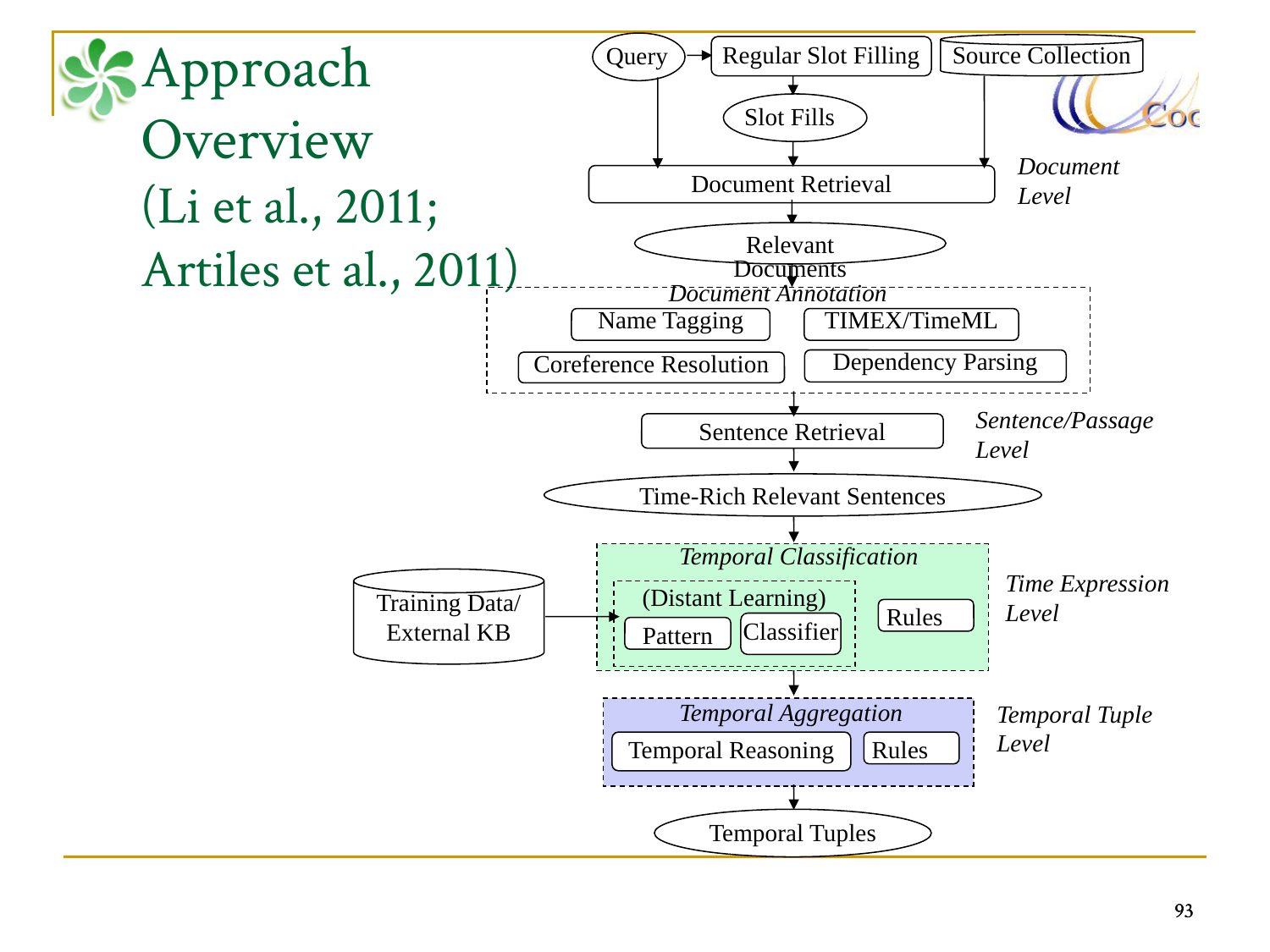

Approach
Overview
(Li et al., 2011;
Artiles et al., 2011)
Query
Source Collection
Regular Slot Filling

Slot Fills

Document
Level
Document Retrieval

Relevant Documents

Document Annotation

Name Tagging
TIMEX/TimeML
Dependency Parsing
Coreference Resolution

Sentence/Passage
Level
Sentence Retrieval

Time-Rich Relevant Sentences

Temporal Classification

Time Expression
Level
Training Data/
External KB
(Distant Learning)
Rules
Classifier

Pattern

Temporal Aggregation
Temporal Tuple
Level

Temporal Reasoning
Rules

Temporal Tuples
93
93